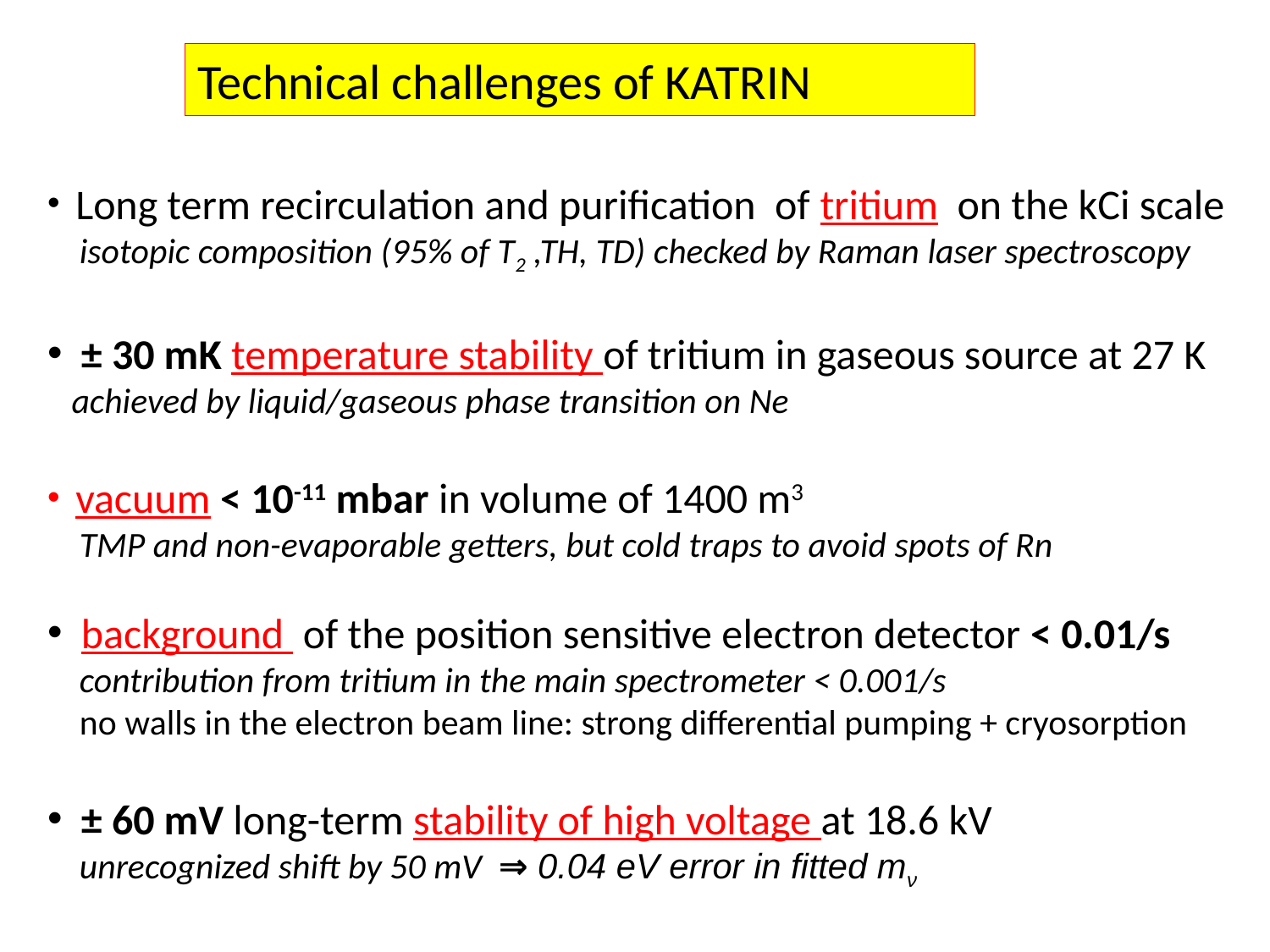

Technical challenges of KATRIN
  Long term recirculation and purification  of tritium  on the kCi scale
    isotopic composition (95% of T2 ,TH, TD) checked by Raman laser spectroscopy
  ± 30 mK temperature stability of tritium in gaseous source at 27 K
   achieved by liquid/gaseous phase transition on Ne
  vacuum < 10-11 mbar in volume of 1400 m3
    TMP and non-evaporable getters, but cold traps to avoid spots of Rn

  background  of the position sensitive electron detector < 0.01/s
    contribution from tritium in the main spectrometer < 0.001/s
    no walls in the electron beam line: strong differential pumping + cryosorption
  ± 60 mV long-term stability of high voltage at 18.6 kV
    unrecognized shift by 50 mV  ⇒ 0.04 eV error in fitted mν